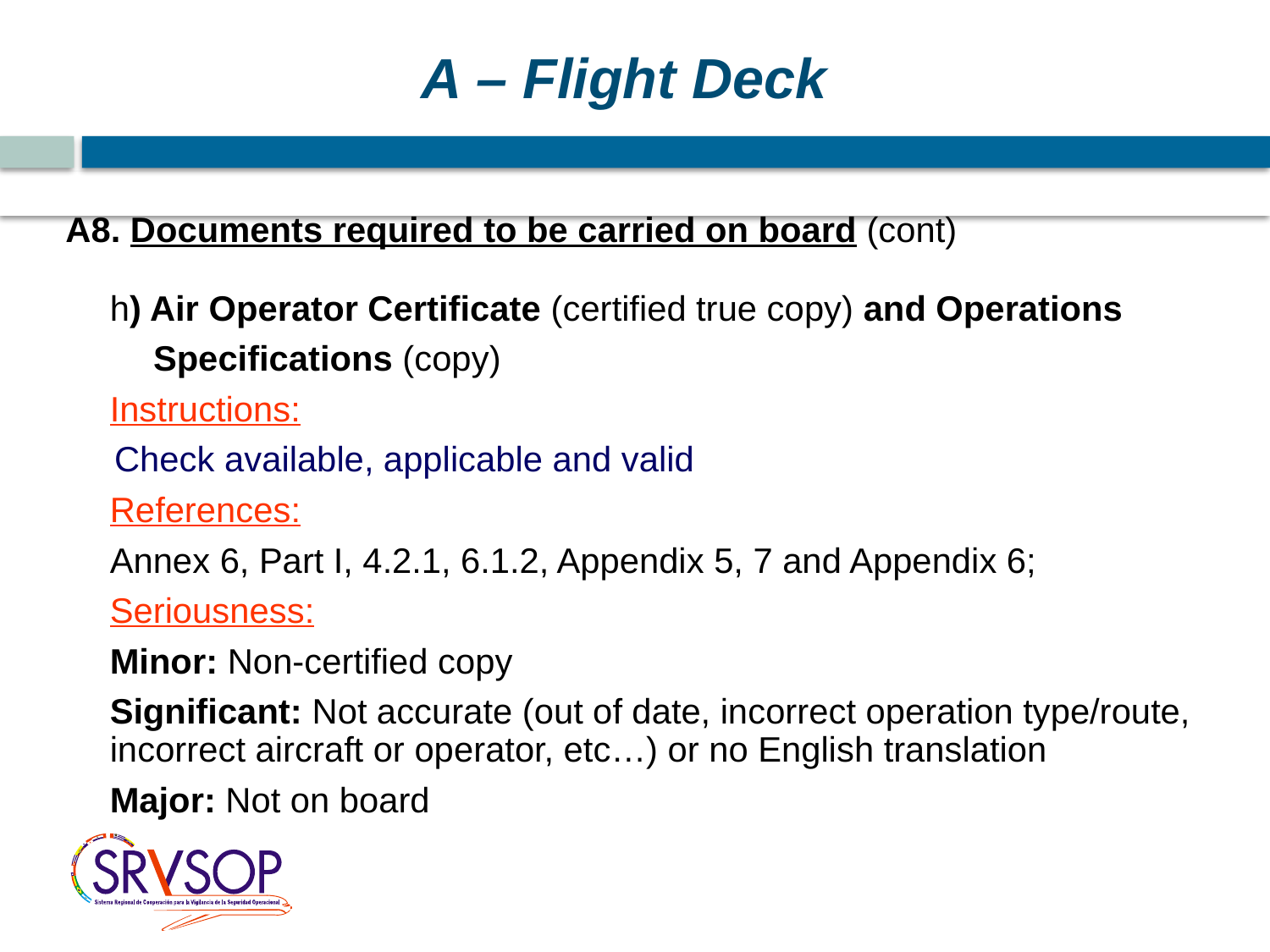

A – Flight Deck
A8. Documents required to be carried on board (cont)

	h) Air Operator Certificate (certified true copy) and Operations
         Specifications (copy)
	Instructions:
     Check available, applicable and valid
	References:
	Annex 6, Part I, 4.2.1, 6.1.2, Appendix 5, 7 and Appendix 6;
	Seriousness:
	Minor: Non-certified copy
	Significant: Not accurate (out of date, incorrect operation type/route, incorrect aircraft or operator, etc…) or no English translation
	Major: Not on board